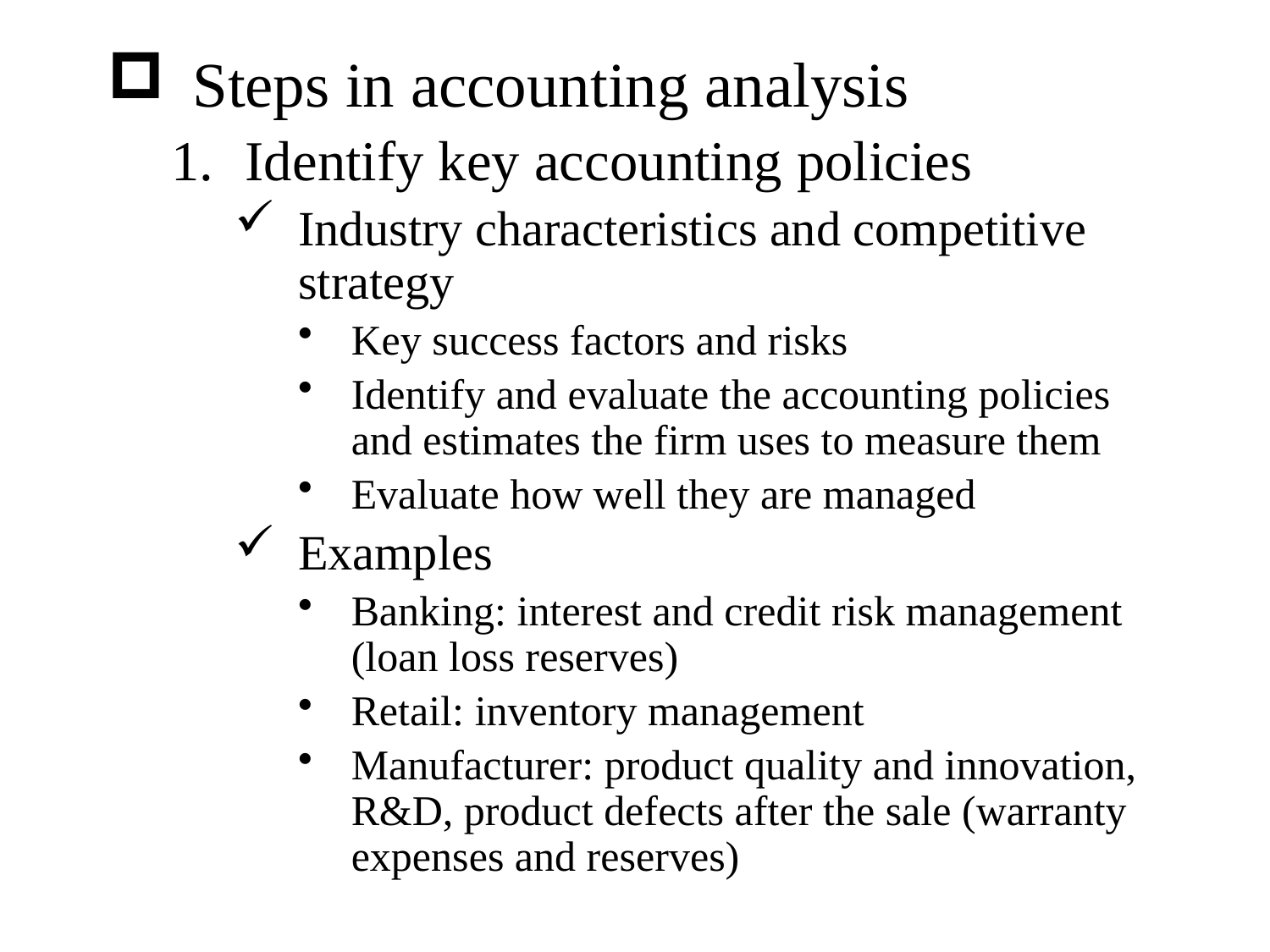

Steps in accounting analysis
Identify key accounting policies
Industry characteristics and competitive strategy
Key success factors and risks
Identify and evaluate the accounting policies and estimates the firm uses to measure them
Evaluate how well they are managed
Examples
Banking: interest and credit risk management (loan loss reserves)
Retail: inventory management
Manufacturer: product quality and innovation, R&D, product defects after the sale (warranty expenses and reserves)